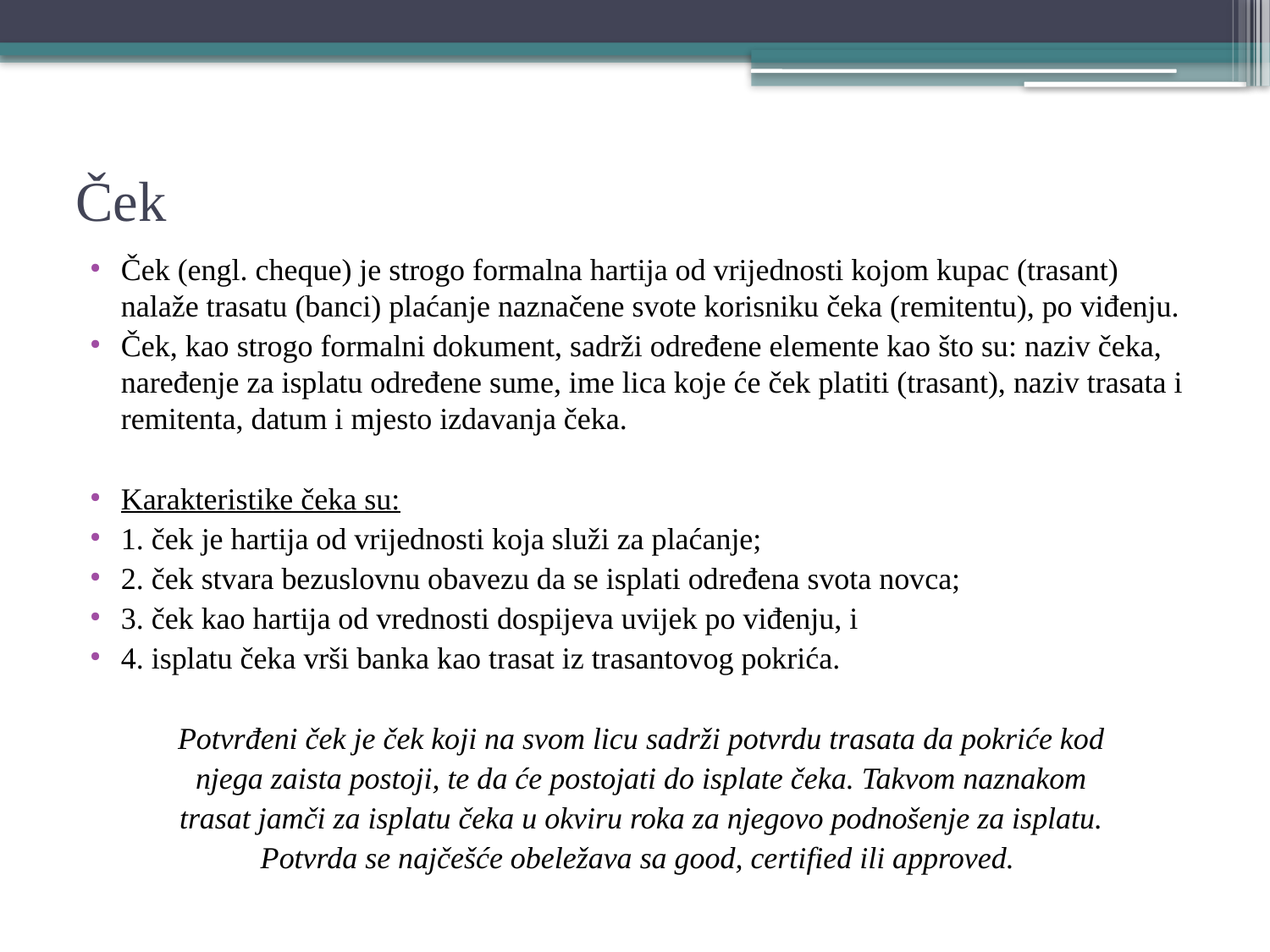

# Ček
Ček (engl. cheque) je strogo formalna hartija od vrijednosti kojom kupac (trasant) nalaže trasatu (banci) plaćanje naznačene svote korisniku čeka (remitentu), po viđenju.
Ček, kao strogo formalni dokument, sadrži određene elemente kao što su: naziv čeka, naređenje za isplatu određene sume, ime lica koje će ček platiti (trasant), naziv trasata i remitenta, datum i mjesto izdavanja čeka.

Karakteristike čeka su:
1. ček je hartija od vrijednosti koja služi za plaćanje;
2. ček stvara bezuslovnu obavezu da se isplati određena svota novca;
3. ček kao hartija od vrednosti dospijeva uvijek po viđenju, i
4. isplatu čeka vrši banka kao trasat iz trasantovog pokrića.

Potvrđeni ček je ček koji na svom licu sadrži potvrdu trasata da pokriće kod
njega zaista postoji, te da će postojati do isplate čeka. Takvom naznakom
trasat jamči za isplatu čeka u okviru roka za njegovo podnošenje za isplatu.
Potvrda se najčešće obeležava sa good, certified ili approved.